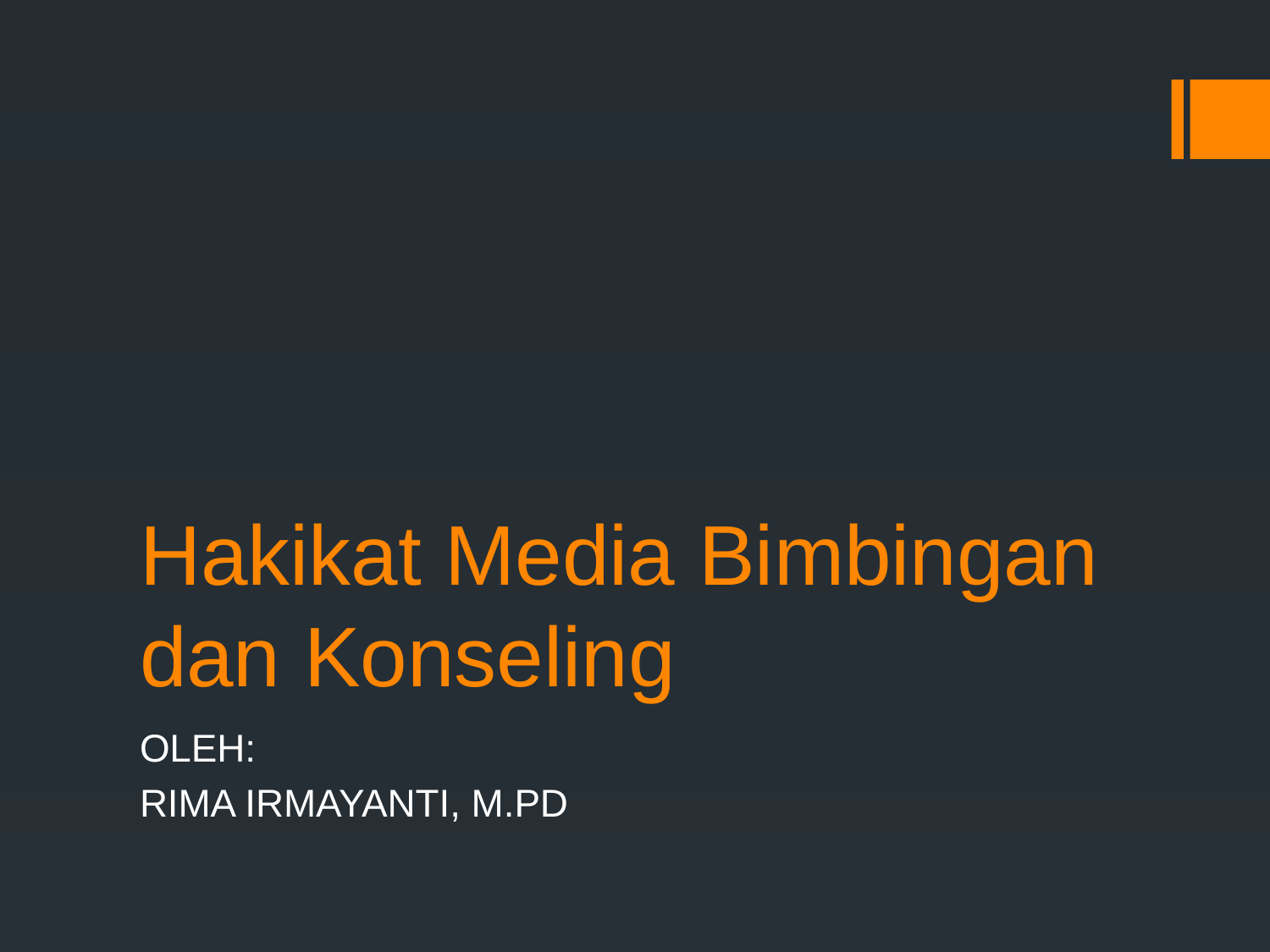

# Hakikat Media Bimbingan dan Konseling
OLEH:
RIMA IRMAYANTI, M.PD